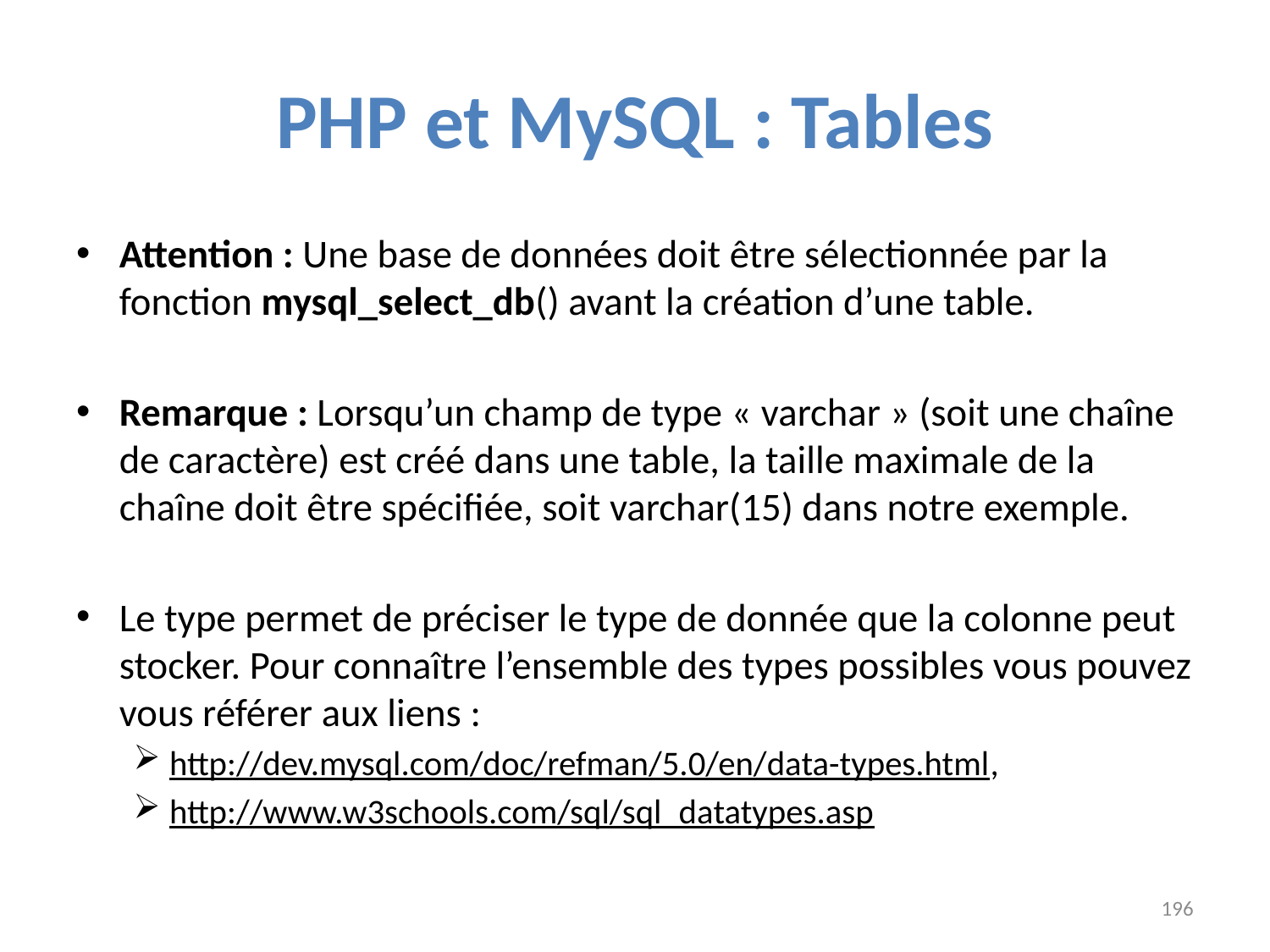

# PHP et MySQL : Tables
Attention : Une base de données doit être sélectionnée par la fonction mysql_select_db() avant la création d’une table.

Remarque : Lorsqu’un champ de type « varchar » (soit une chaîne de caractère) est créé dans une table, la taille maximale de la chaîne doit être spécifiée, soit varchar(15) dans notre exemple.

Le type permet de préciser le type de donnée que la colonne peut stocker. Pour connaître l’ensemble des types possibles vous pouvez vous référer aux liens :
http://dev.mysql.com/doc/refman/5.0/en/data-types.html,
http://www.w3schools.com/sql/sql_datatypes.asp

196